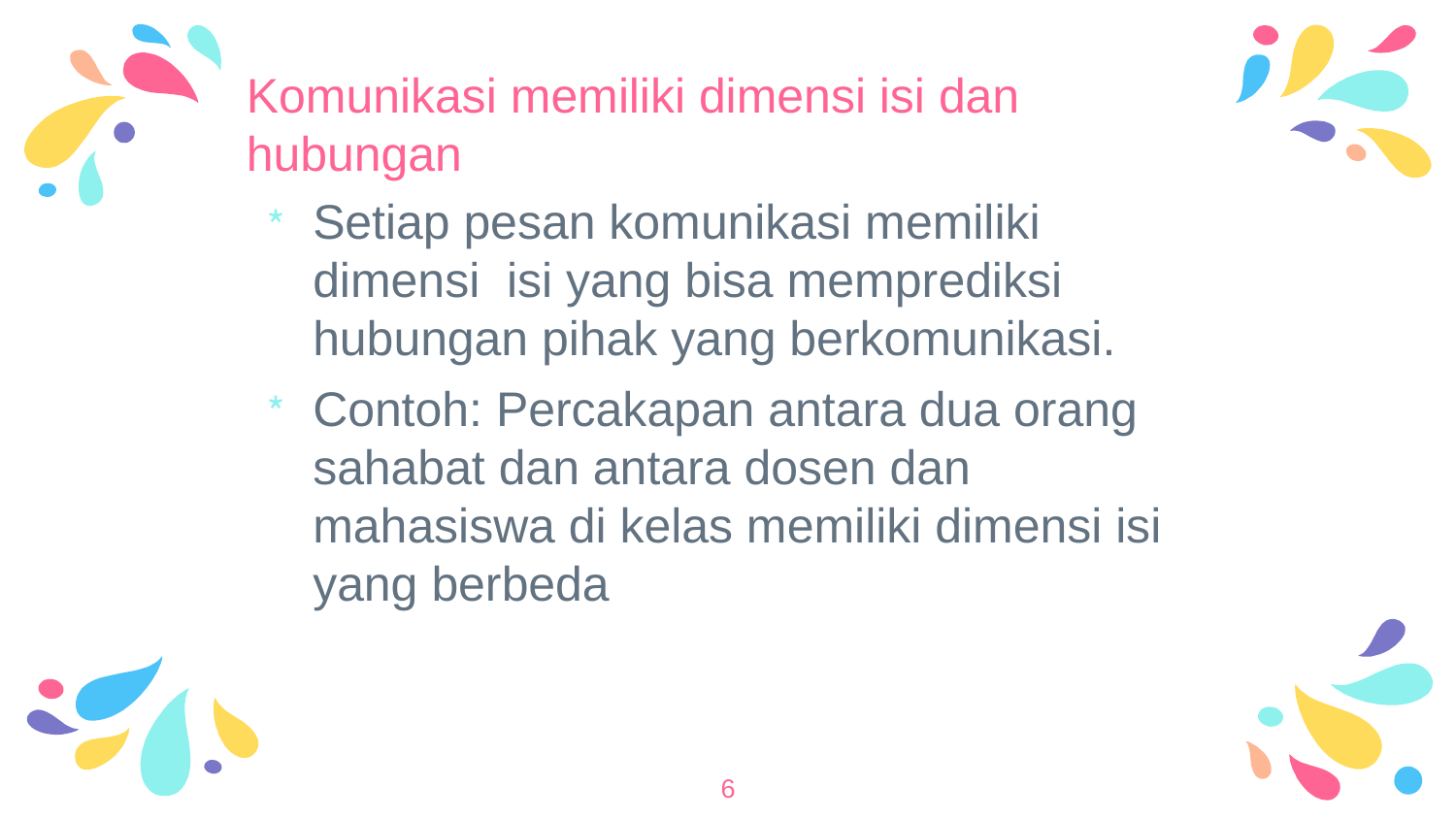

# Komunikasi memiliki dimensi isi dan hubungan
Setiap pesan komunikasi memiliki dimensi  isi yang bisa memprediksi hubungan pihak yang berkomunikasi.
Contoh: Percakapan antara dua orang sahabat dan antara dosen dan mahasiswa di kelas memiliki dimensi isi yang berbeda
6